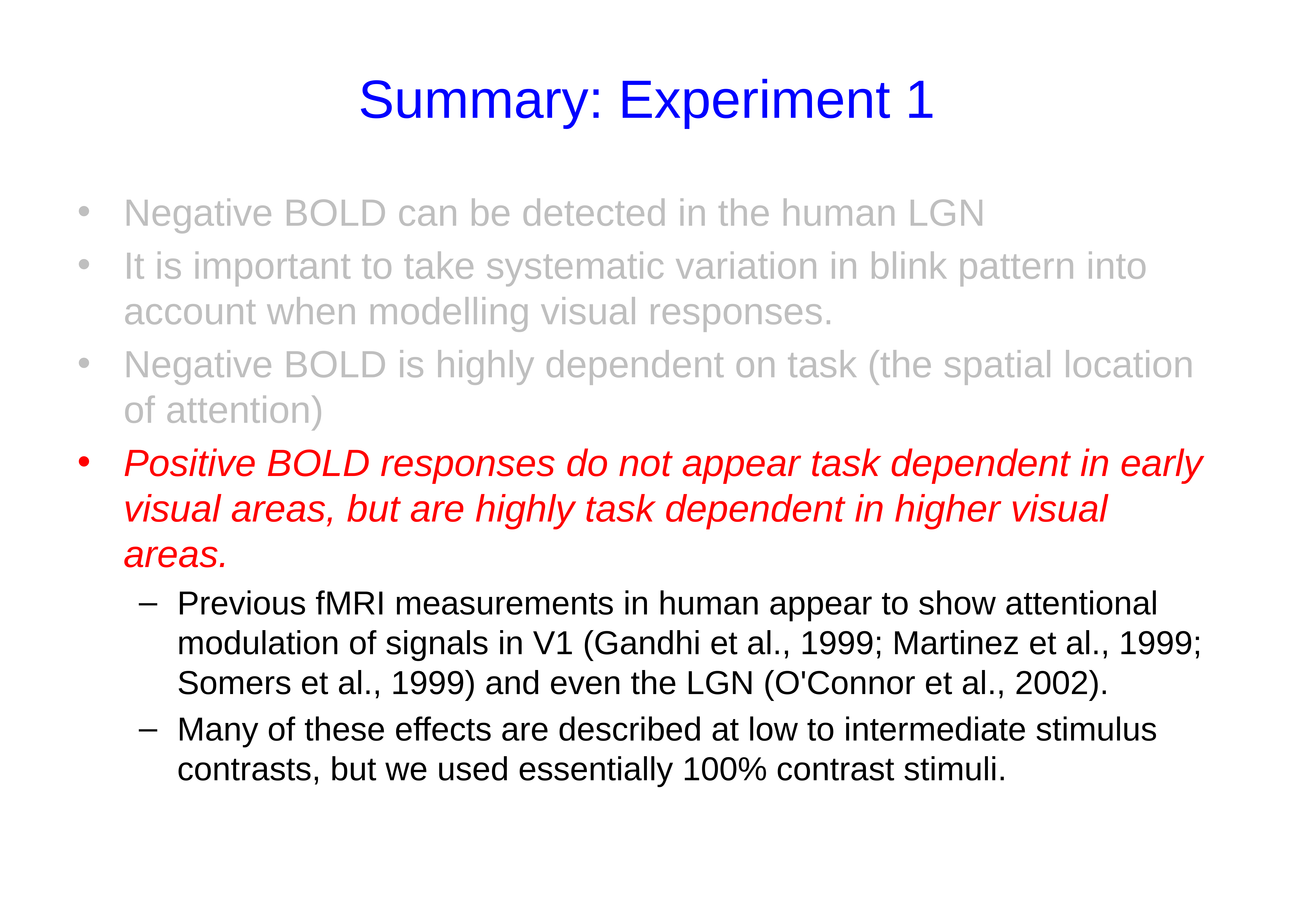

# Summary: Experiment 1
Negative BOLD can be detected in the human LGN
It is important to take systematic variation in blink pattern into account when modelling visual responses.
Negative BOLD is highly dependent on task (the spatial location of attention)
Positive BOLD responses do not appear task dependent in early visual areas, but are highly task dependent in higher visual areas.
Previous fMRI measurements in human appear to show attentional modulation of signals in V1 (Gandhi et al., 1999; Martinez et al., 1999; Somers et al., 1999) and even the LGN (O'Connor et al., 2002).
Many of these effects are described at low to intermediate stimulus contrasts, but we used essentially 100% contrast stimuli.